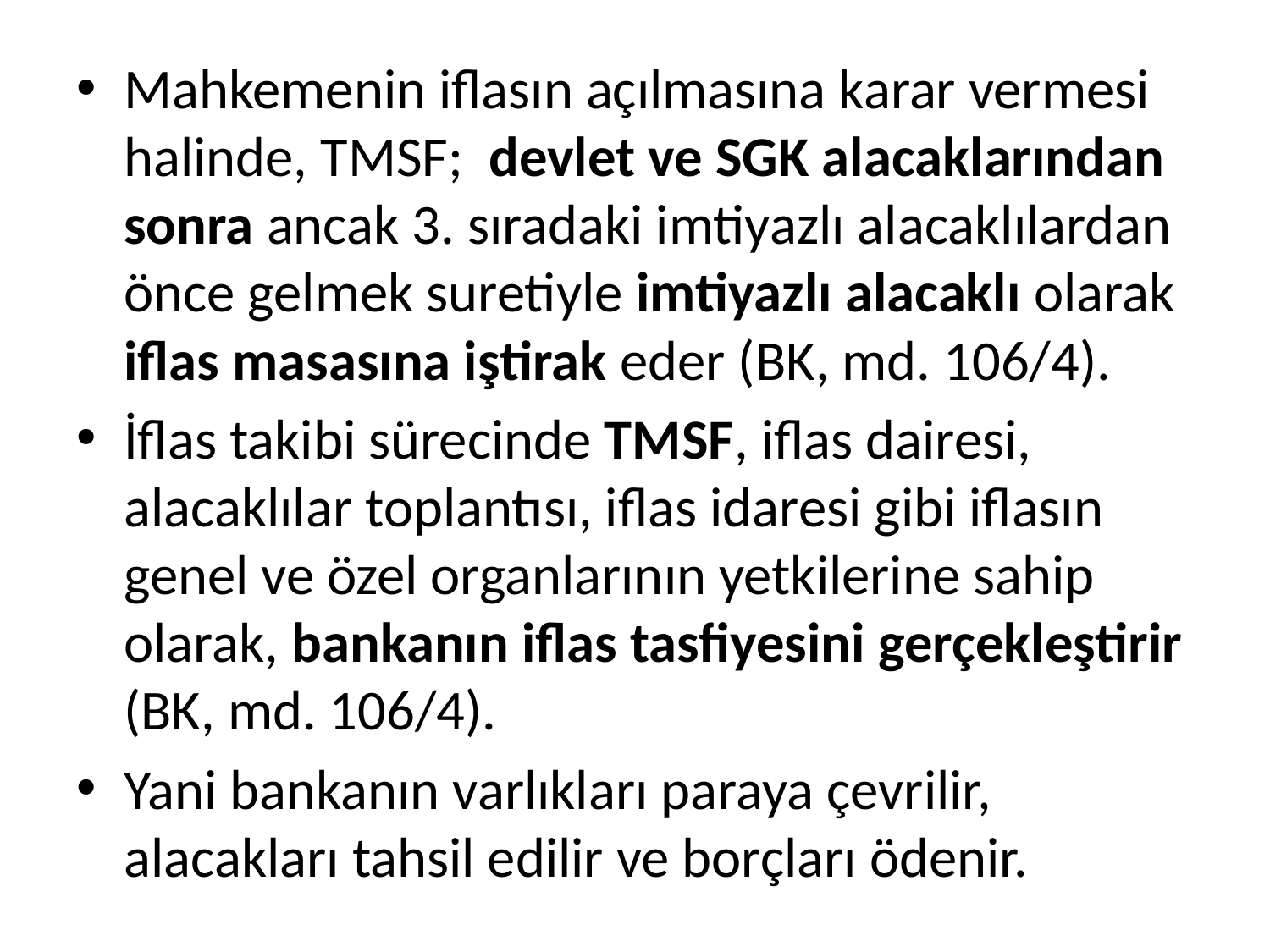

Mahkemenin iflasın açılmasına karar vermesi halinde, TMSF;  devlet ve SGK alacaklarından sonra ancak 3. sıradaki imtiyazlı alacaklılardan önce gelmek suretiyle imtiyazlı alacaklı olarak iflas masasına iştirak eder (BK, md. 106/4).
İflas takibi sürecinde TMSF, iflas dairesi, alacaklılar toplantısı, iflas idaresi gibi iflasın genel ve özel organlarının yetkilerine sahip olarak, bankanın iflas tasfiyesini gerçekleştirir (BK, md. 106/4).
Yani bankanın varlıkları paraya çevrilir, alacakları tahsil edilir ve borçları ödenir.